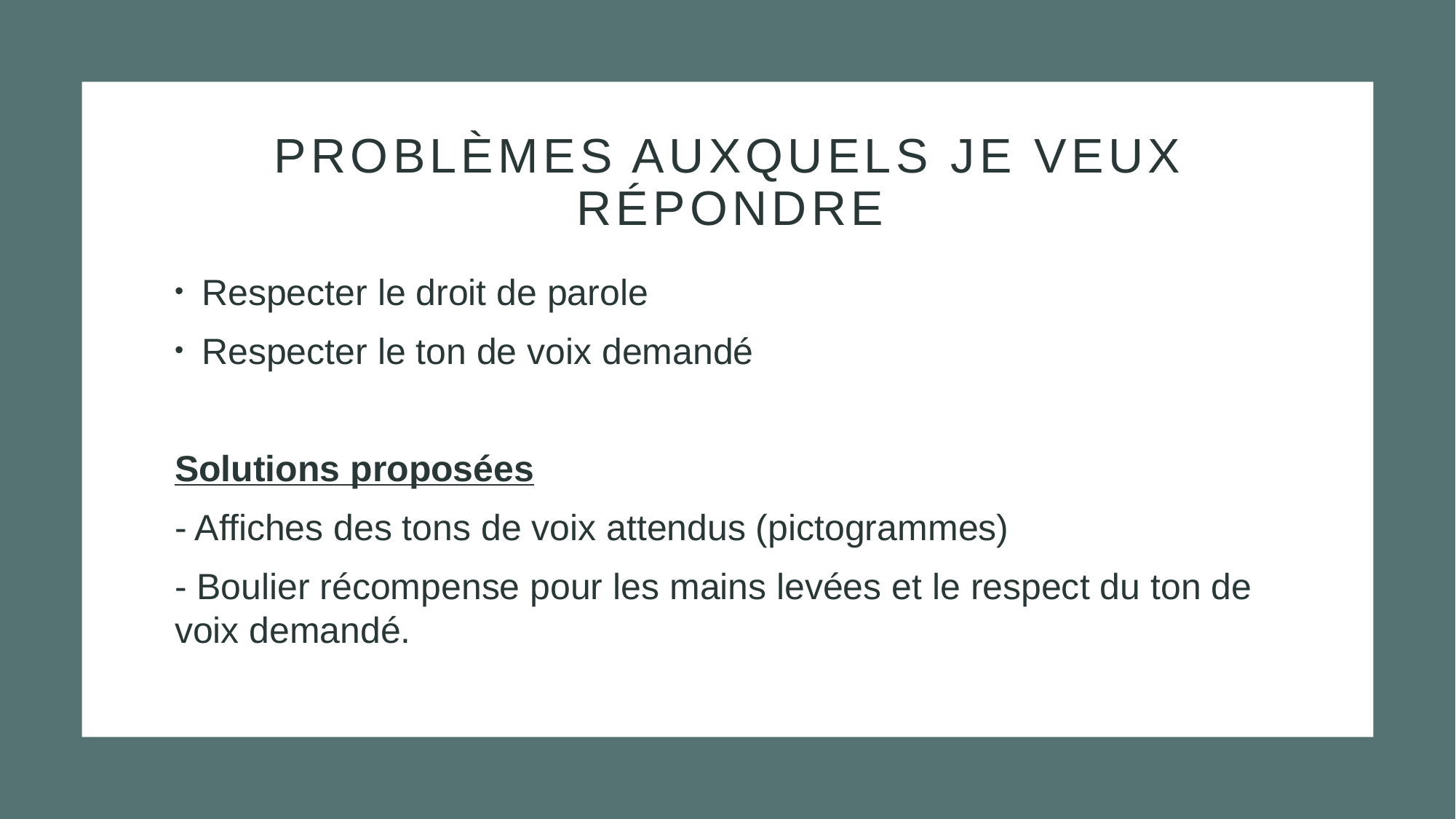

# problèmes auxquels je veux répondre
Respecter le droit de parole
Respecter le ton de voix demandé

Solutions proposées
- Affiches des tons de voix attendus (pictogrammes)
- Boulier récompense pour les mains levées et le respect du ton de voix demandé.